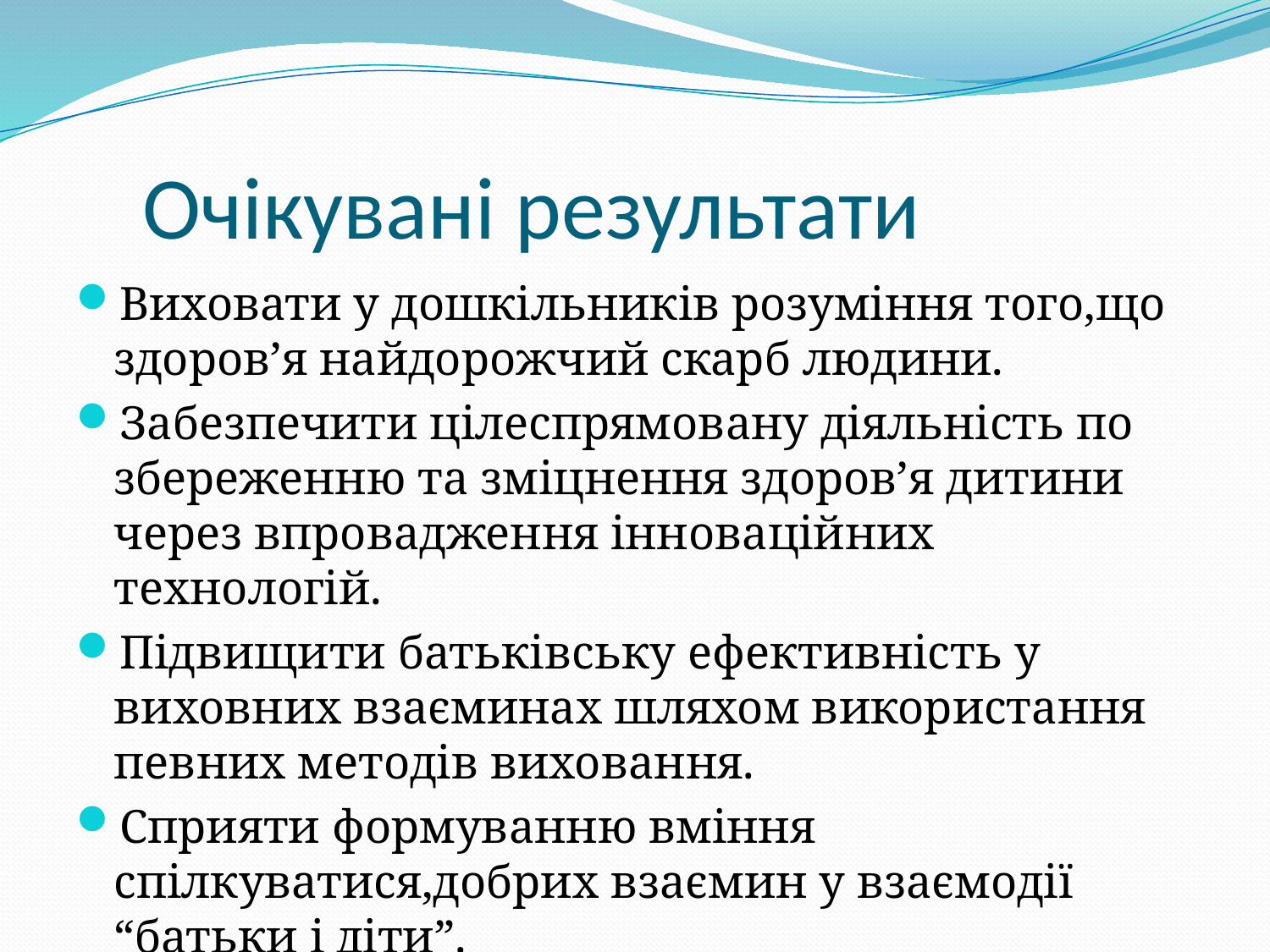

# Очікувані результати
Виховати у дошкільників розуміння того,що здоров’я найдорожчий скарб людини.
Забезпечити цілеспрямовану діяльність по збереженню та зміцнення здоров’я дитини через впровадження інноваційних технологій.
Підвищити батьківську ефективність у виховних взаєминах шляхом використання певних методів виховання.
Сприяти формуванню вміння спілкуватися,добрих взаємин у взаємодії “батьки і діти”.